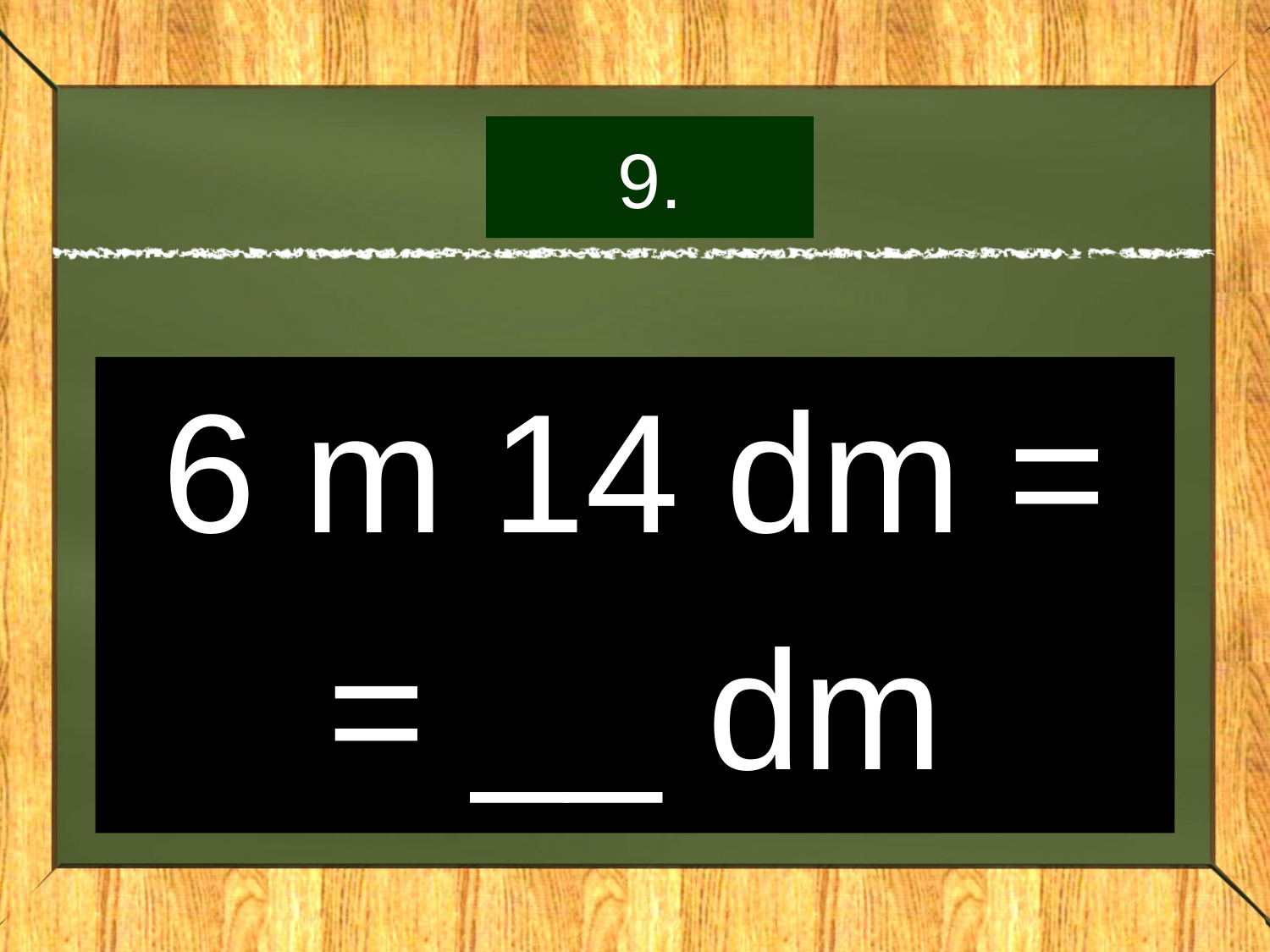

# 9.
6 m 14 dm =
= __ dm